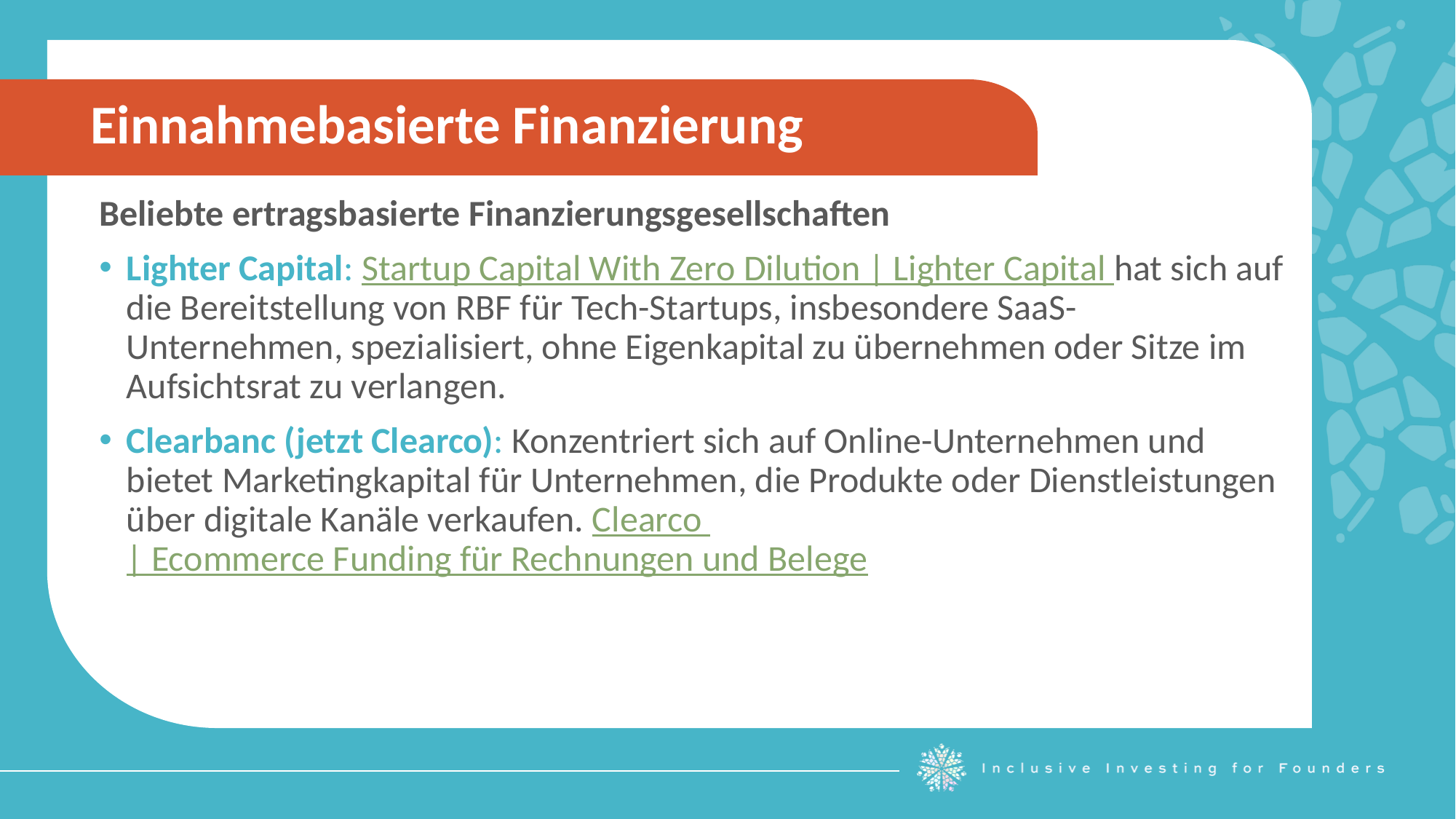

Einnahmebasierte Finanzierung
Beliebte ertragsbasierte Finanzierungsgesellschaften
Lighter Capital: Startup Capital With Zero Dilution | Lighter Capital hat sich auf die Bereitstellung von RBF für Tech-Startups, insbesondere SaaS-Unternehmen, spezialisiert, ohne Eigenkapital zu übernehmen oder Sitze im Aufsichtsrat zu verlangen.
Clearbanc (jetzt Clearco): Konzentriert sich auf Online-Unternehmen und bietet Marketingkapital für Unternehmen, die Produkte oder Dienstleistungen über digitale Kanäle verkaufen. Clearco | Ecommerce Funding für Rechnungen und Belege